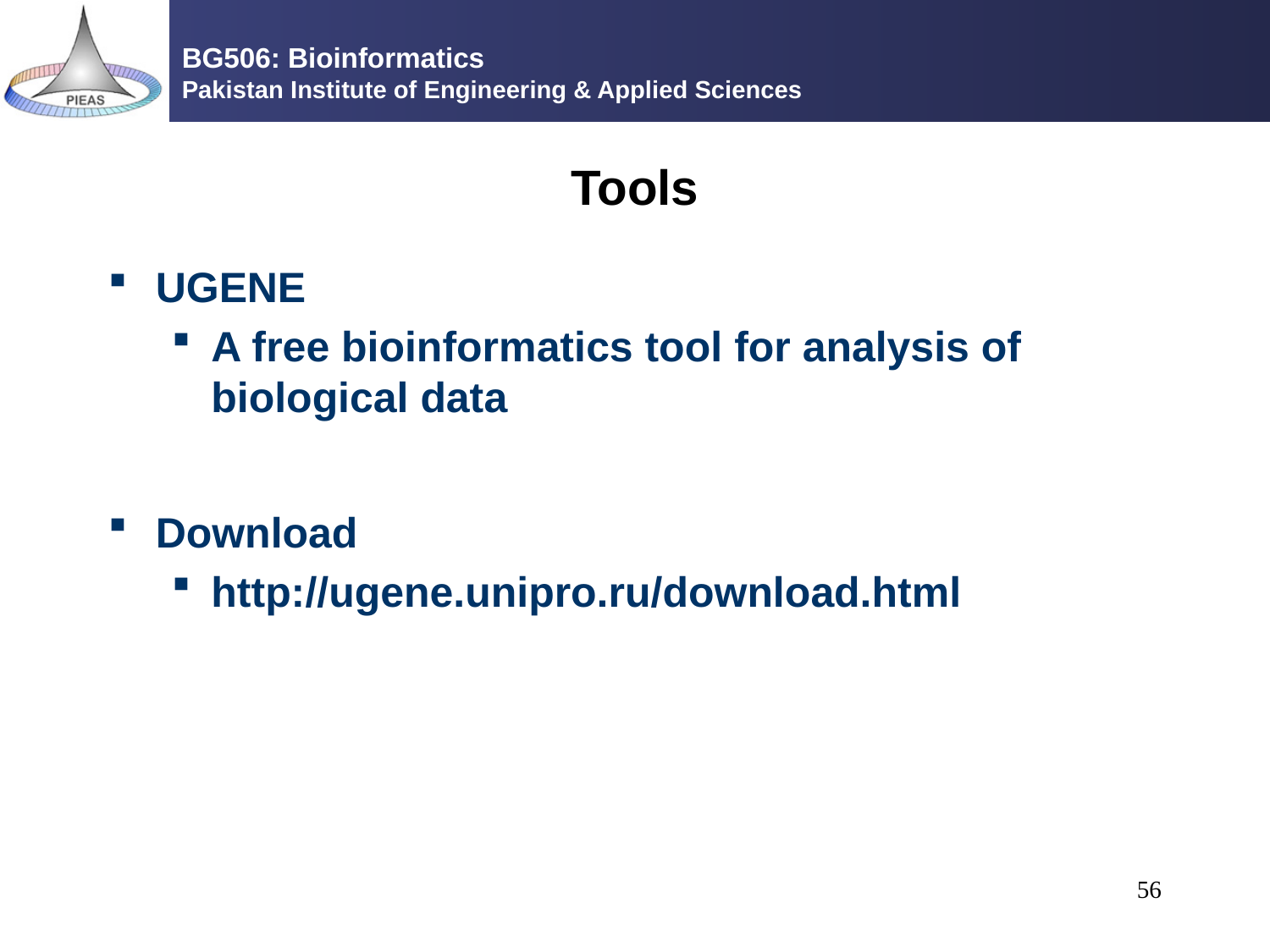

# Tools
UGENE
A free bioinformatics tool for analysis of biological data

Download
http://ugene.unipro.ru/download.html

56